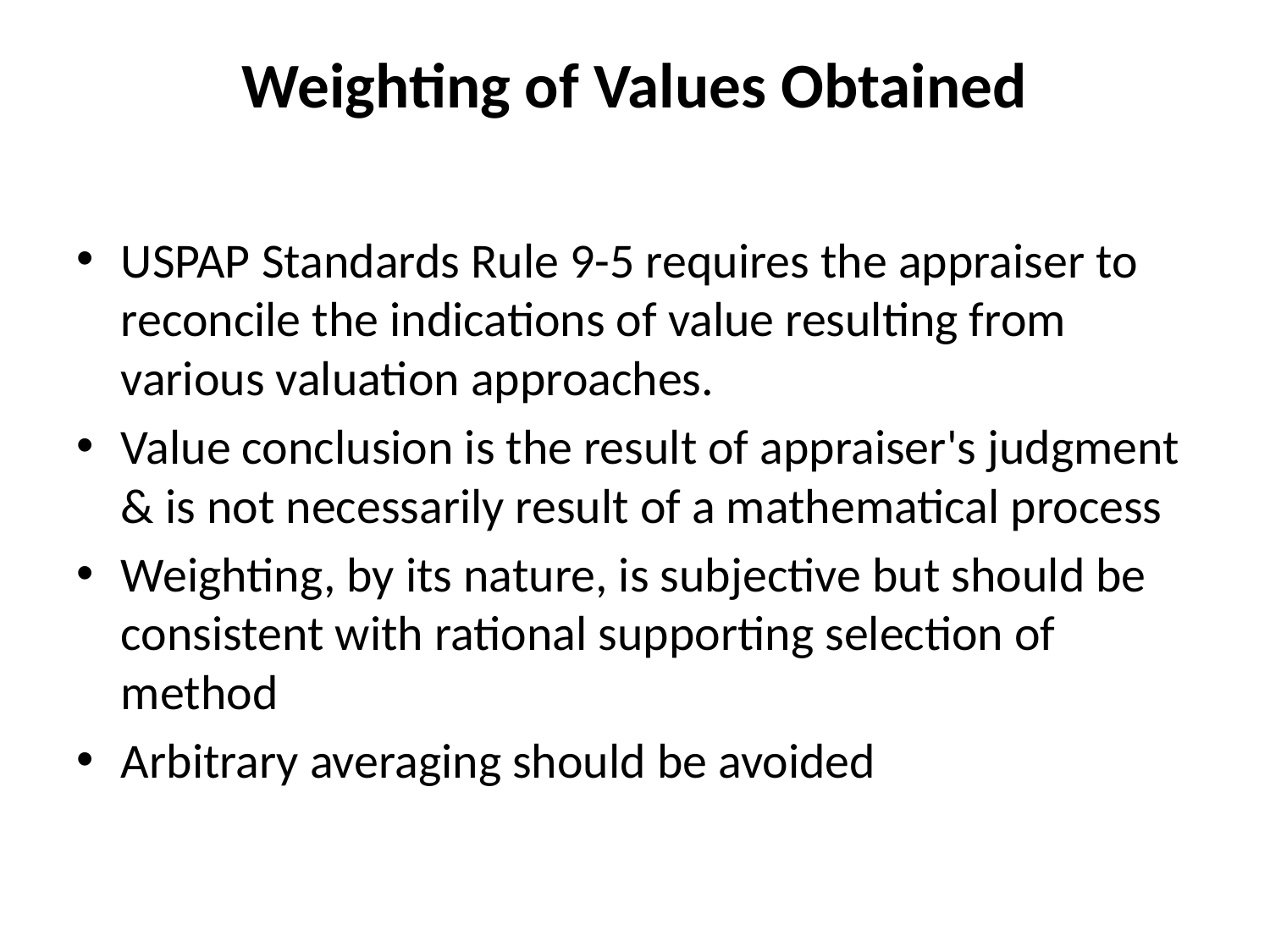

# Weighting of Values Obtained
USPAP Standards Rule 9-5 requires the appraiser to reconcile the indications of value resulting from various valuation approaches.
Value conclusion is the result of appraiser's judgment & is not necessarily result of a mathematical process
Weighting, by its nature, is subjective but should be consistent with rational supporting selection of method
Arbitrary averaging should be avoided